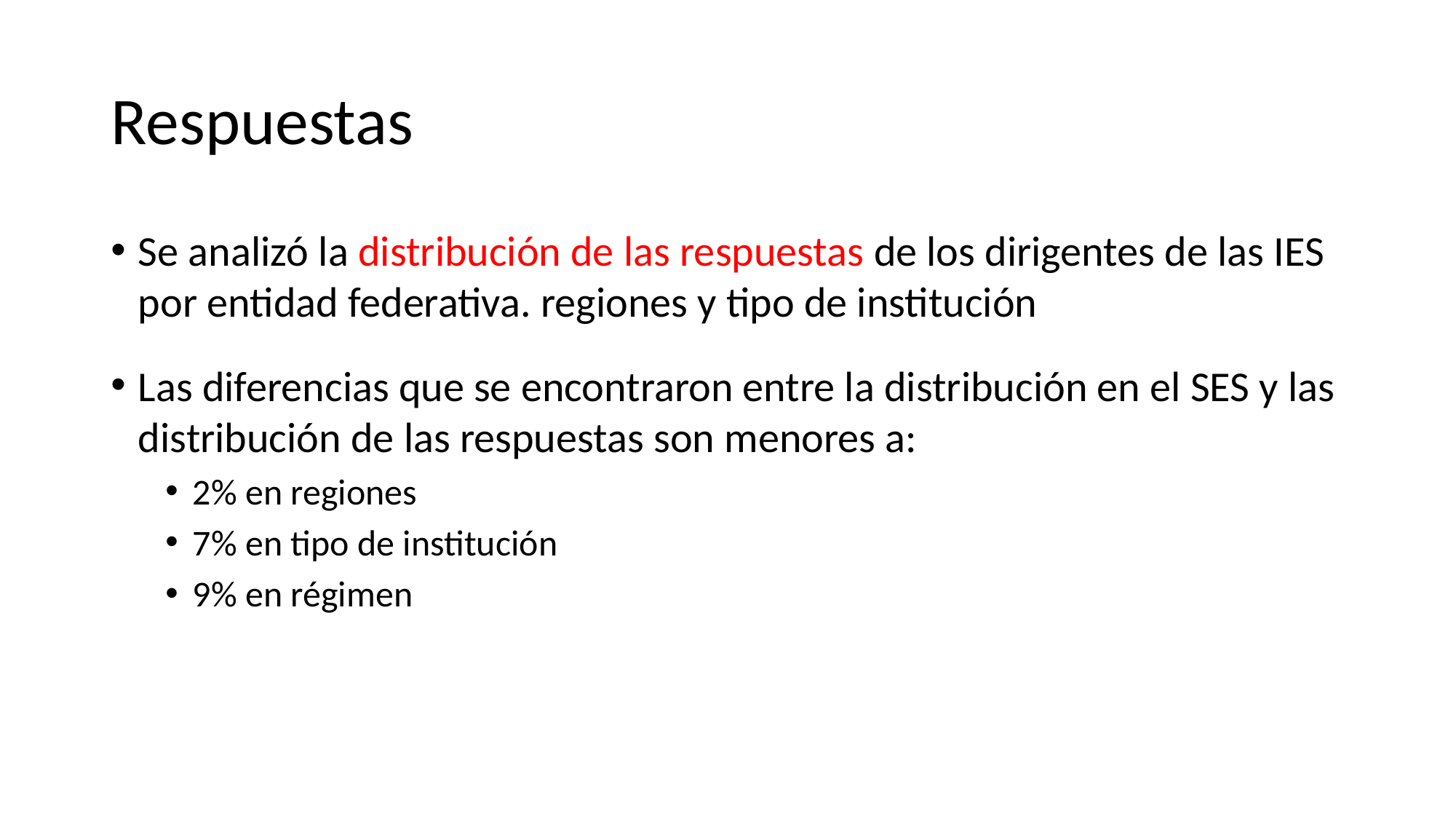

# Respuestas
Se analizó la distribución de las respuestas de los dirigentes de las IES por entidad federativa. regiones y tipo de institución
Las diferencias que se encontraron entre la distribución en el SES y las distribución de las respuestas son menores a:
2% en regiones
7% en tipo de institución
9% en régimen